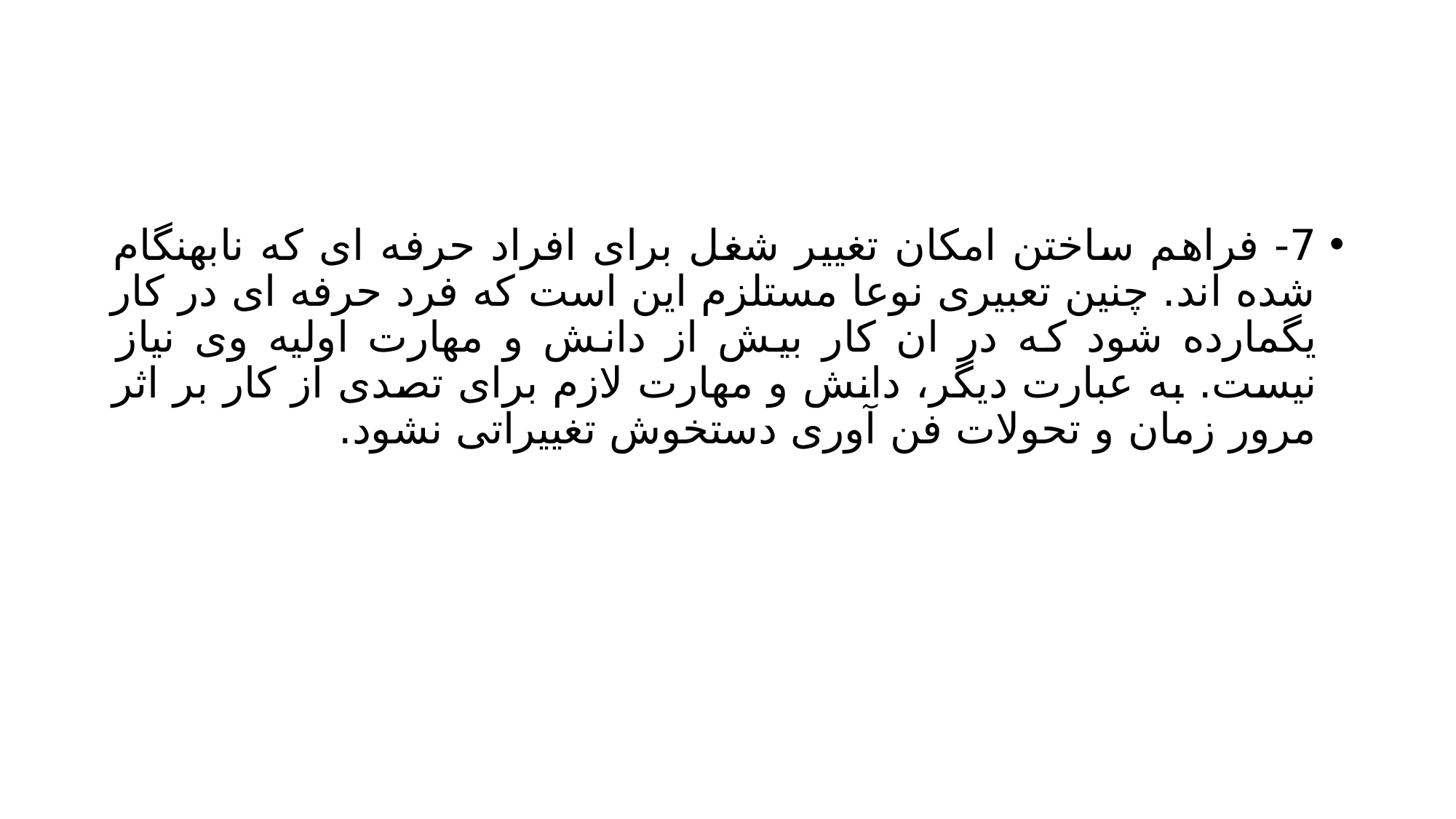

#
7- فراهم ساختن امکان تغییر شغل برای افراد حرفه ای که نابهنگام شده اند. چنین تعبیری نوعا مستلزم این است که فرد حرفه ای در کار یگمارده شود که در ان کار بیش از دانش و مهارت اولیه وی نیاز نیست. به عبارت دیگر، دانش و مهارت لازم برای تصدی از کار بر اثر مرور زمان و تحولات فن آوری دستخوش تغییراتی نشود.